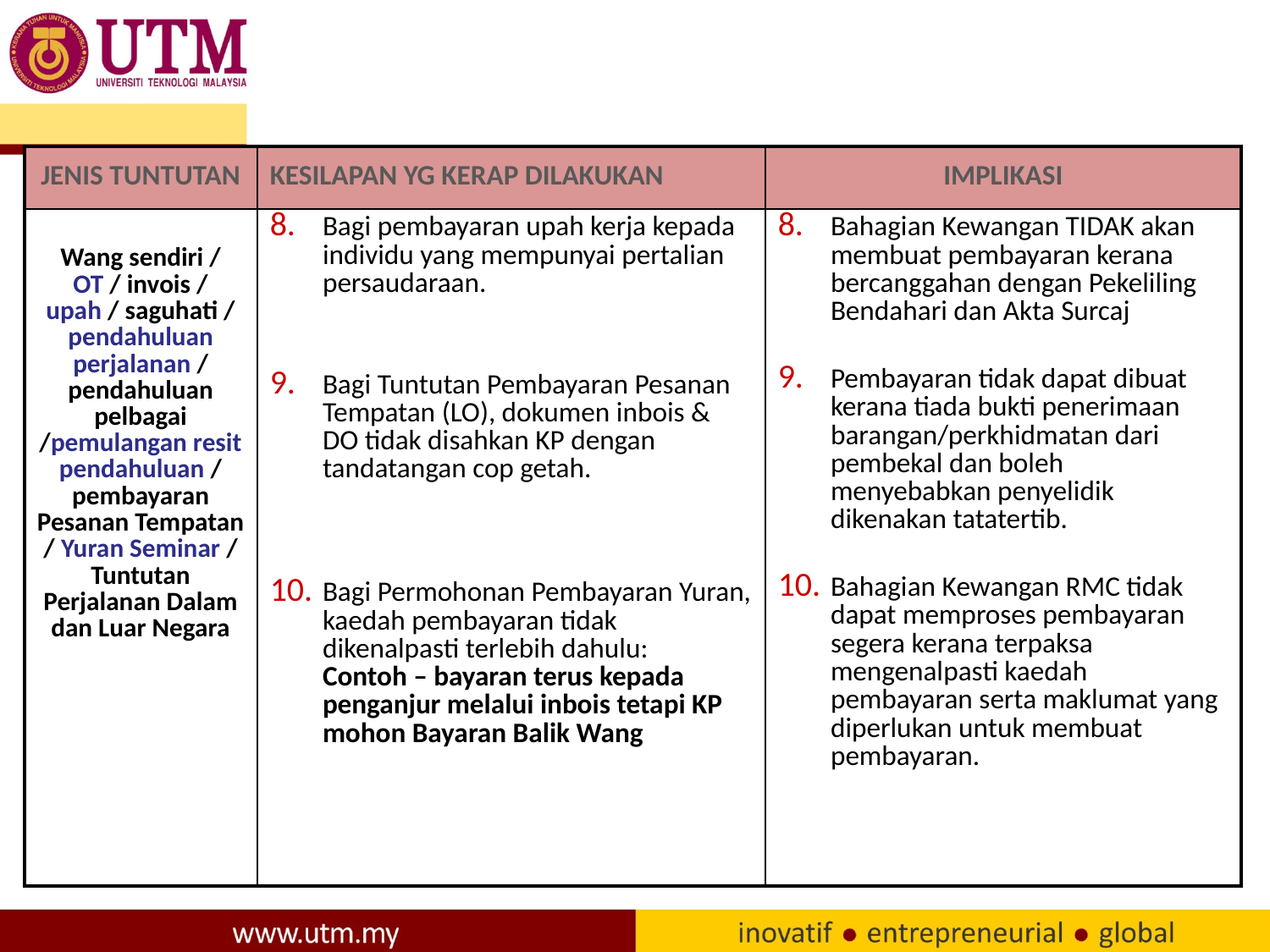

| JENIS TUNTUTAN | KESILAPAN YG KERAP DILAKUKAN | IMPLIKASI |
| --- | --- | --- |
| Wang sendiri / OT / invois / upah / saguhati / pendahuluan perjalanan / pendahuluan pelbagai /pemulangan resit pendahuluan / pembayaran Pesanan Tempatan / Yuran Seminar / Tuntutan Perjalanan Dalam dan Luar Negara | Bagi pembayaran upah kerja kepada individu yang mempunyai pertalian persaudaraan. Bagi Tuntutan Pembayaran Pesanan Tempatan (LO), dokumen inbois & DO tidak disahkan KP dengan tandatangan cop getah. Bagi Permohonan Pembayaran Yuran, kaedah pembayaran tidak dikenalpasti terlebih dahulu: Contoh – bayaran terus kepada penganjur melalui inbois tetapi KP mohon Bayaran Balik Wang | Bahagian Kewangan TIDAK akan membuat pembayaran kerana bercanggahan dengan Pekeliling Bendahari dan Akta Surcaj Pembayaran tidak dapat dibuat kerana tiada bukti penerimaan barangan/perkhidmatan dari pembekal dan boleh menyebabkan penyelidik dikenakan tatatertib. Bahagian Kewangan RMC tidak dapat memproses pembayaran segera kerana terpaksa mengenalpasti kaedah pembayaran serta maklumat yang diperlukan untuk membuat pembayaran. |